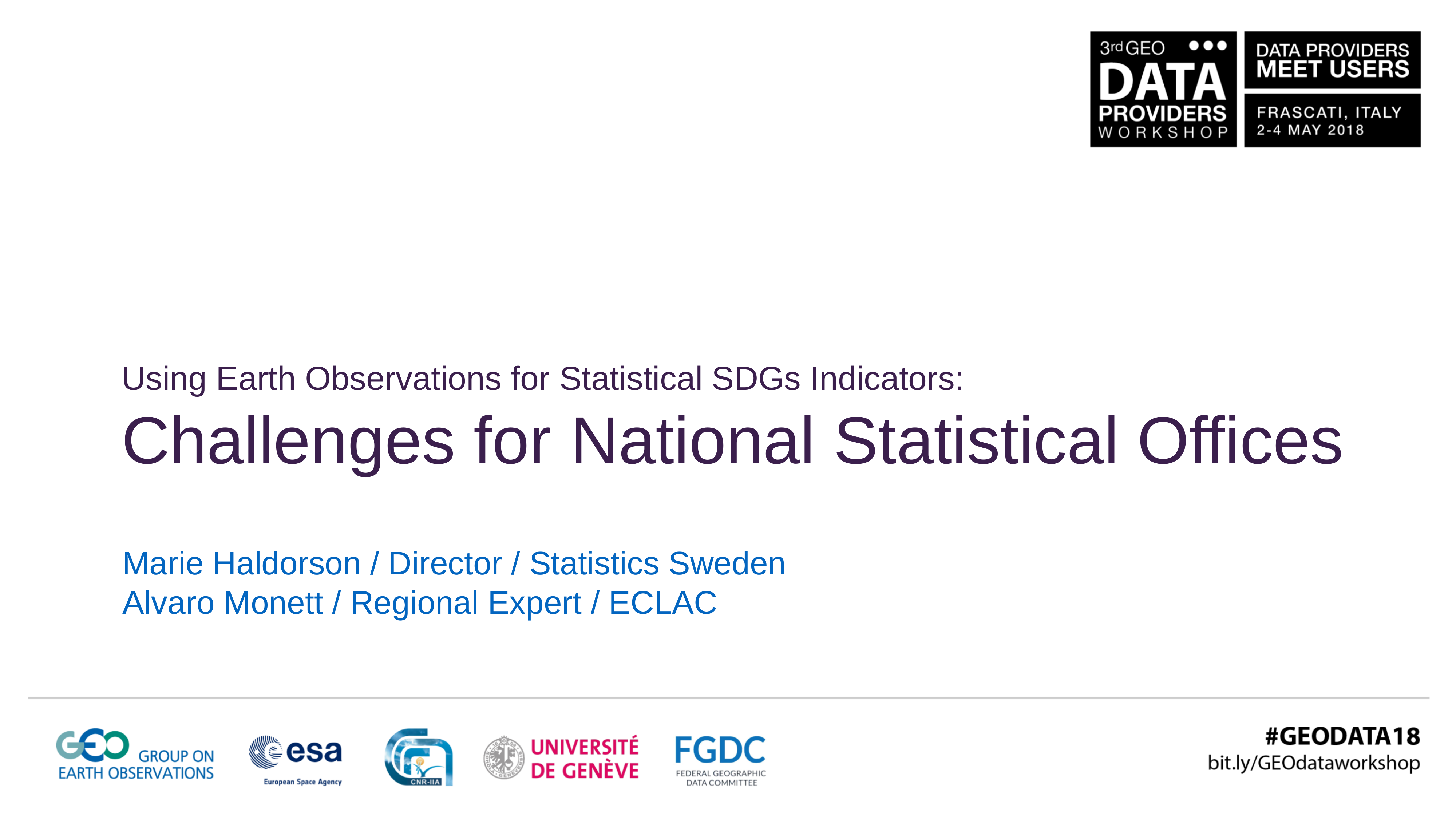

Using Earth Observations for Statistical SDGs Indicators:
Challenges for National Statistical Offices
Marie Haldorson / Director / Statistics Sweden
Alvaro Monett / Regional Expert / ECLAC